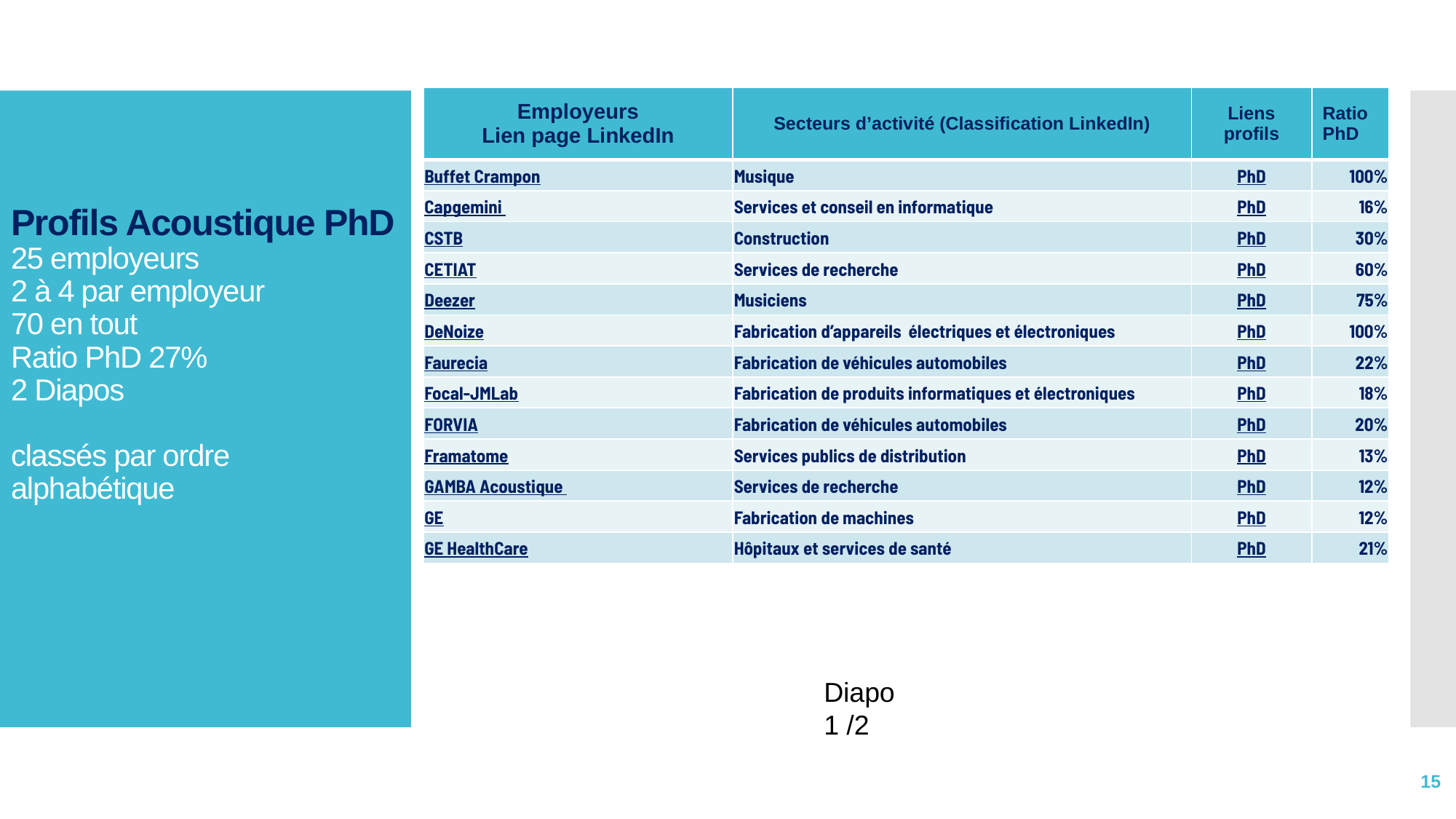

| Employeurs Lien page LinkedIn | Secteurs d’activité (Classification LinkedIn) | Liens profils | Ratio PhD |
| --- | --- | --- | --- |
| Buffet Crampon | Musique | PhD | 100% |
| Capgemini | Services et conseil en informatique | PhD | 16% |
| CSTB | Construction | PhD | 30% |
| CETIAT | Services de recherche | PhD | 60% |
| Deezer | Musiciens | PhD | 75% |
| DeNoize | Fabrication d’appareils électriques et électroniques | PhD | 100% |
| Faurecia | Fabrication de véhicules automobiles | PhD | 22% |
| Focal-JMLab | Fabrication de produits informatiques et électroniques | PhD | 18% |
| FORVIA | Fabrication de véhicules automobiles | PhD | 20% |
| Framatome | Services publics de distribution | PhD | 13% |
| GAMBA Acoustique | Services de recherche | PhD | 12% |
| GE | Fabrication de machines | PhD | 12% |
| GE HealthCare | Hôpitaux et services de santé | PhD | 21% |
# Profils Acoustique PhD 25 employeurs 2 à 4 par employeur 70 en tout Ratio PhD 27% 2 Diapos classés par ordre alphabétique
Diapo 1 /2
15